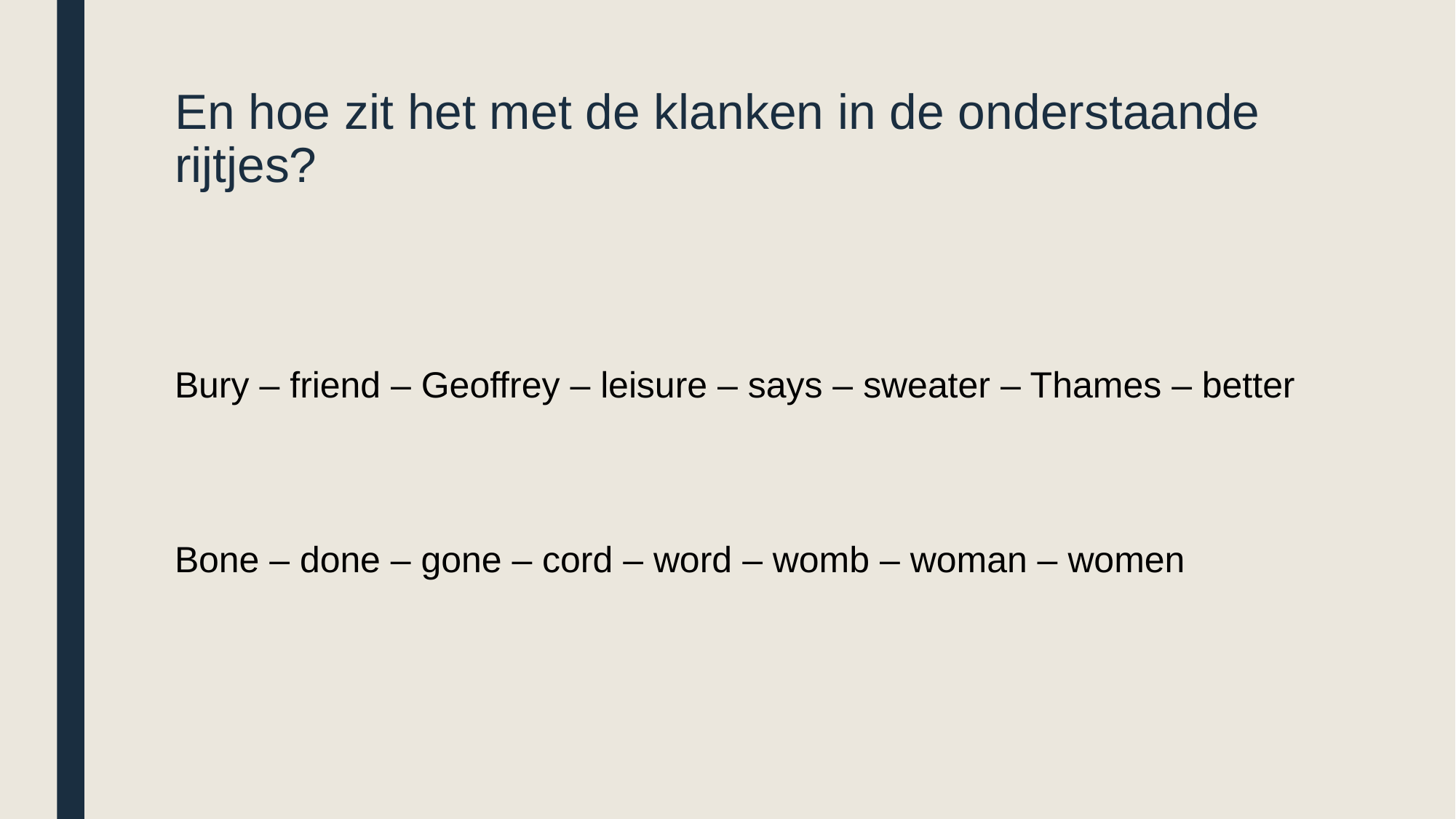

# En hoe zit het met de klanken in de onderstaande rijtjes?
Bury – friend – Geoffrey – leisure – says – sweater – Thames – better

Bone – done – gone – cord – word – womb – woman – women